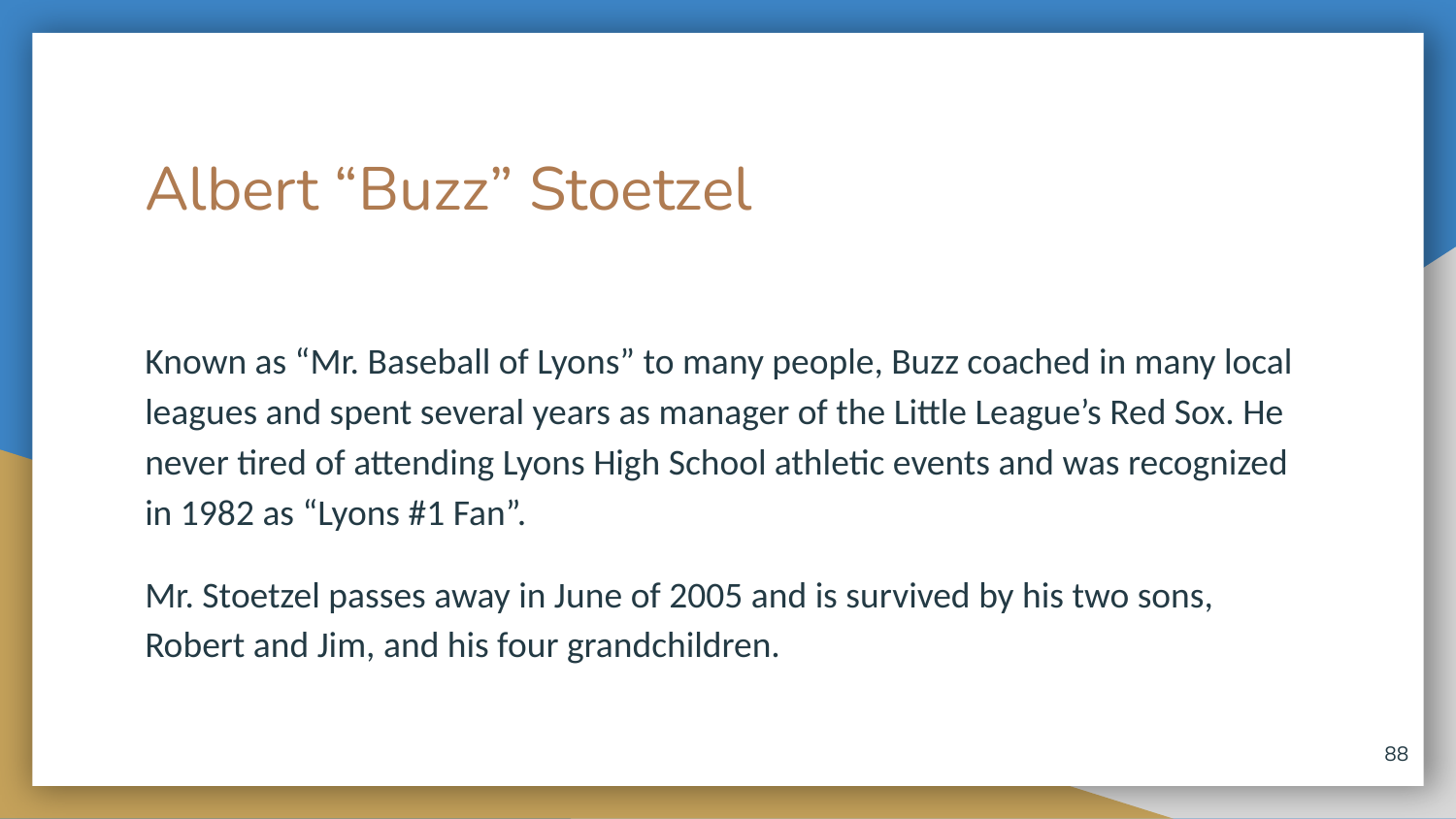

# Albert “Buzz” Stoetzel
Known as “Mr. Baseball of Lyons” to many people, Buzz coached in many local leagues and spent several years as manager of the Little League’s Red Sox. He never tired of attending Lyons High School athletic events and was recognized in 1982 as “Lyons #1 Fan”.
Mr. Stoetzel passes away in June of 2005 and is survived by his two sons, Robert and Jim, and his four grandchildren.
88